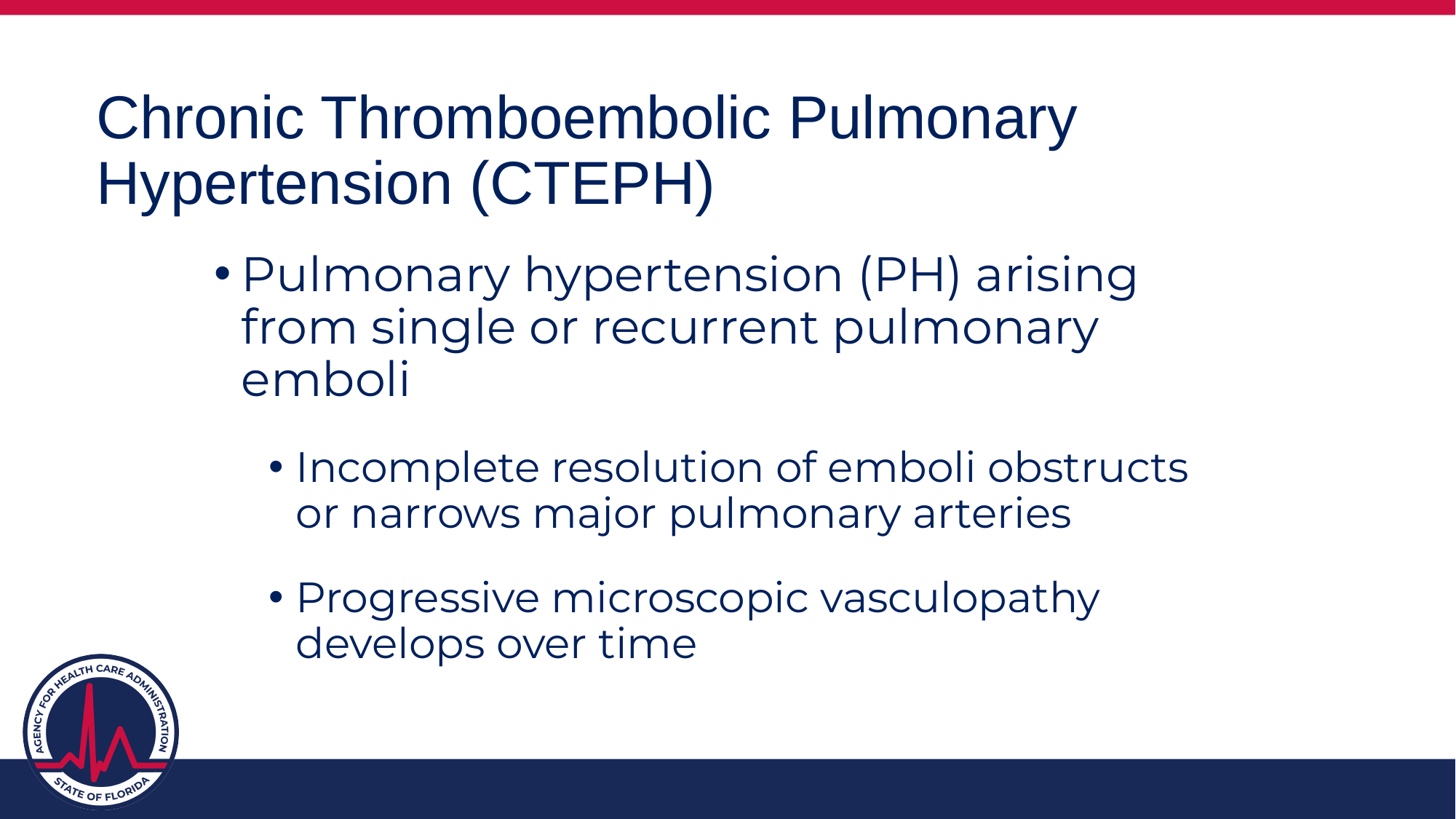

# Chronic Thromboembolic Pulmonary Hypertension (CTEPH)
Pulmonary hypertension (PH) arising from single or recurrent pulmonary emboli
Incomplete resolution of emboli obstructs or narrows major pulmonary arteries
Progressive microscopic vasculopathy develops over time